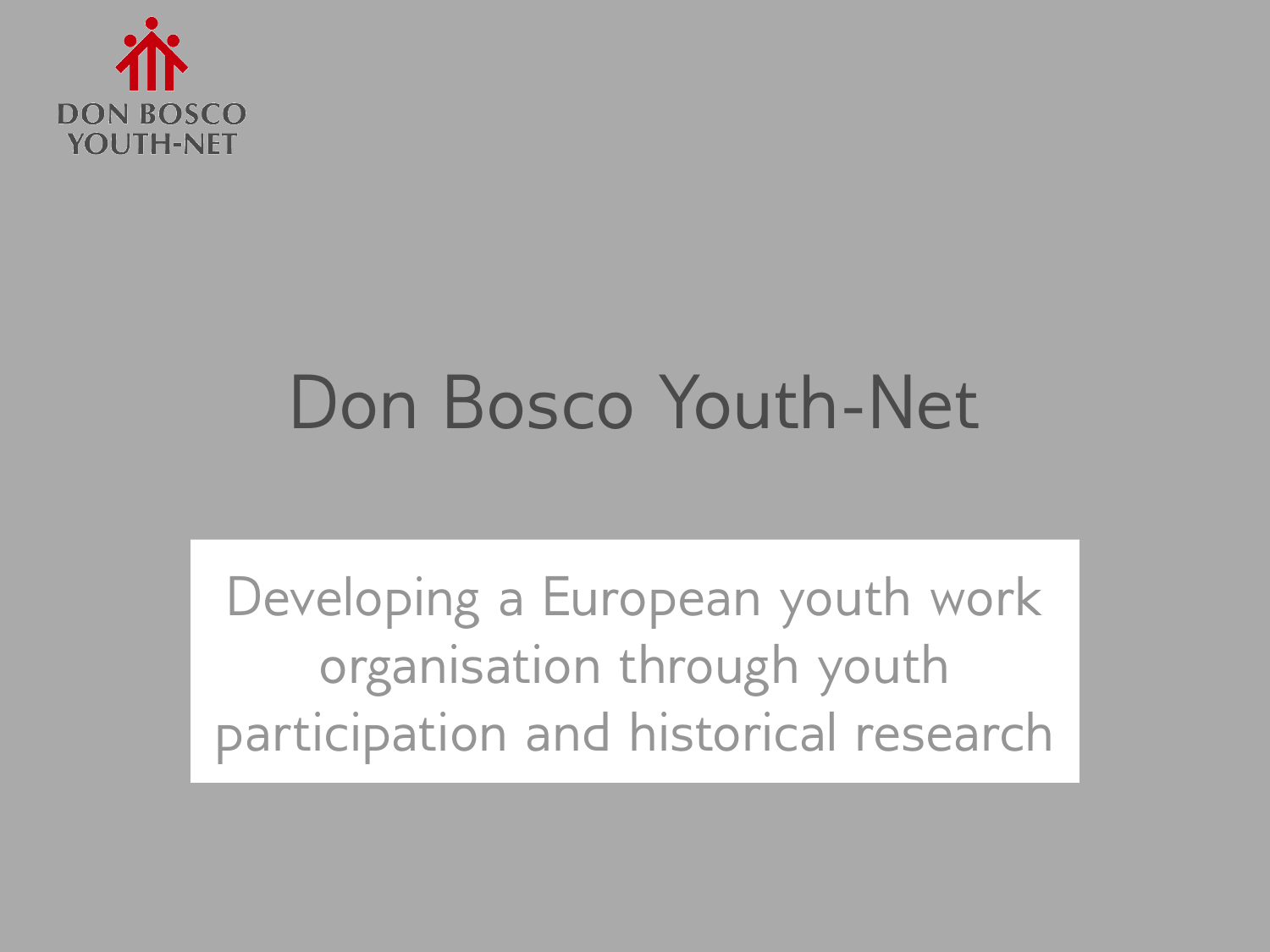

# Don Bosco Youth-Net
Developing a European youth work organisation through youth participation and historical research